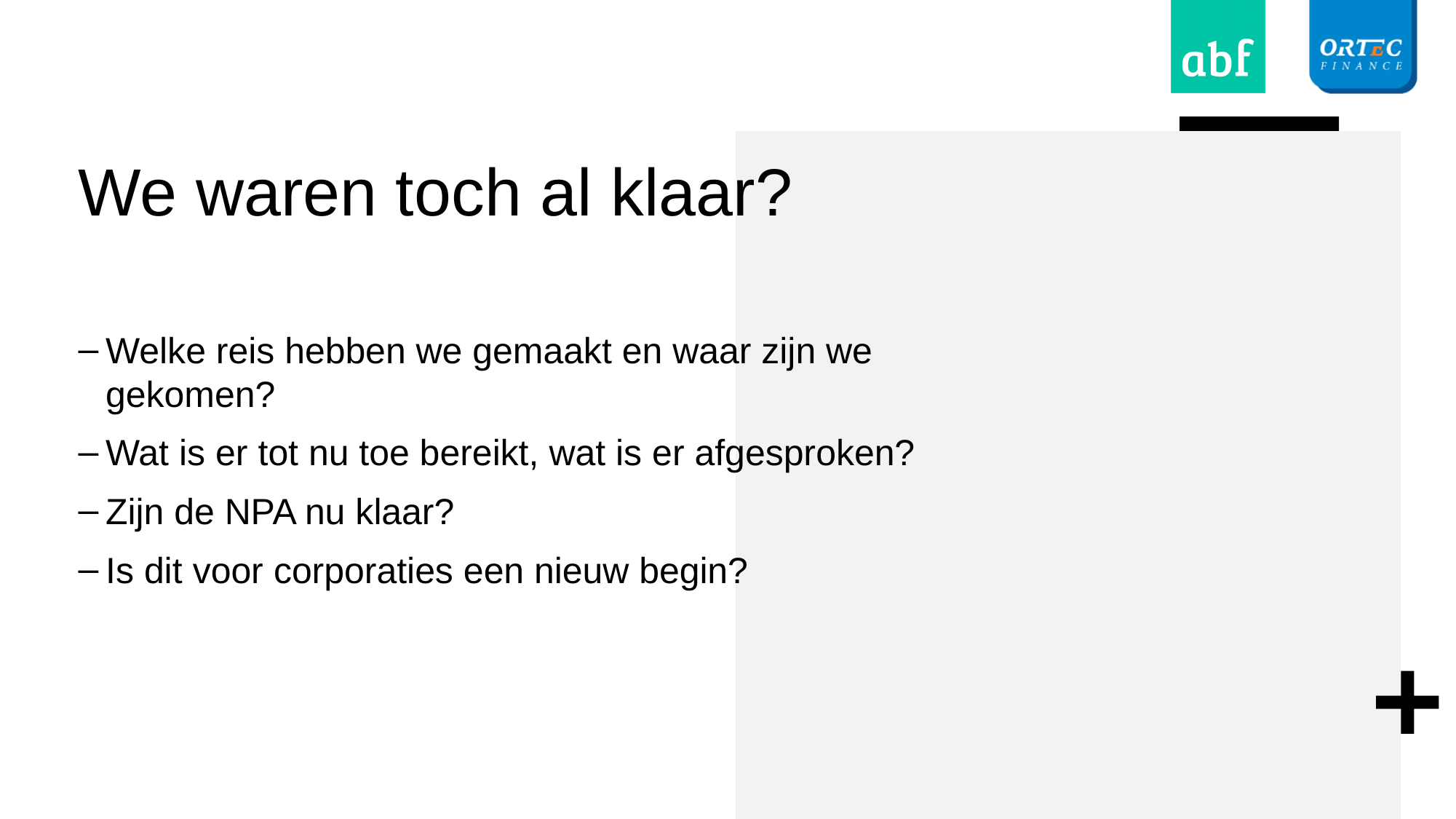

# We waren toch al klaar?
Welke reis hebben we gemaakt en waar zijn we gekomen?
Wat is er tot nu toe bereikt, wat is er afgesproken?
Zijn de NPA nu klaar?
Is dit voor corporaties een nieuw begin?